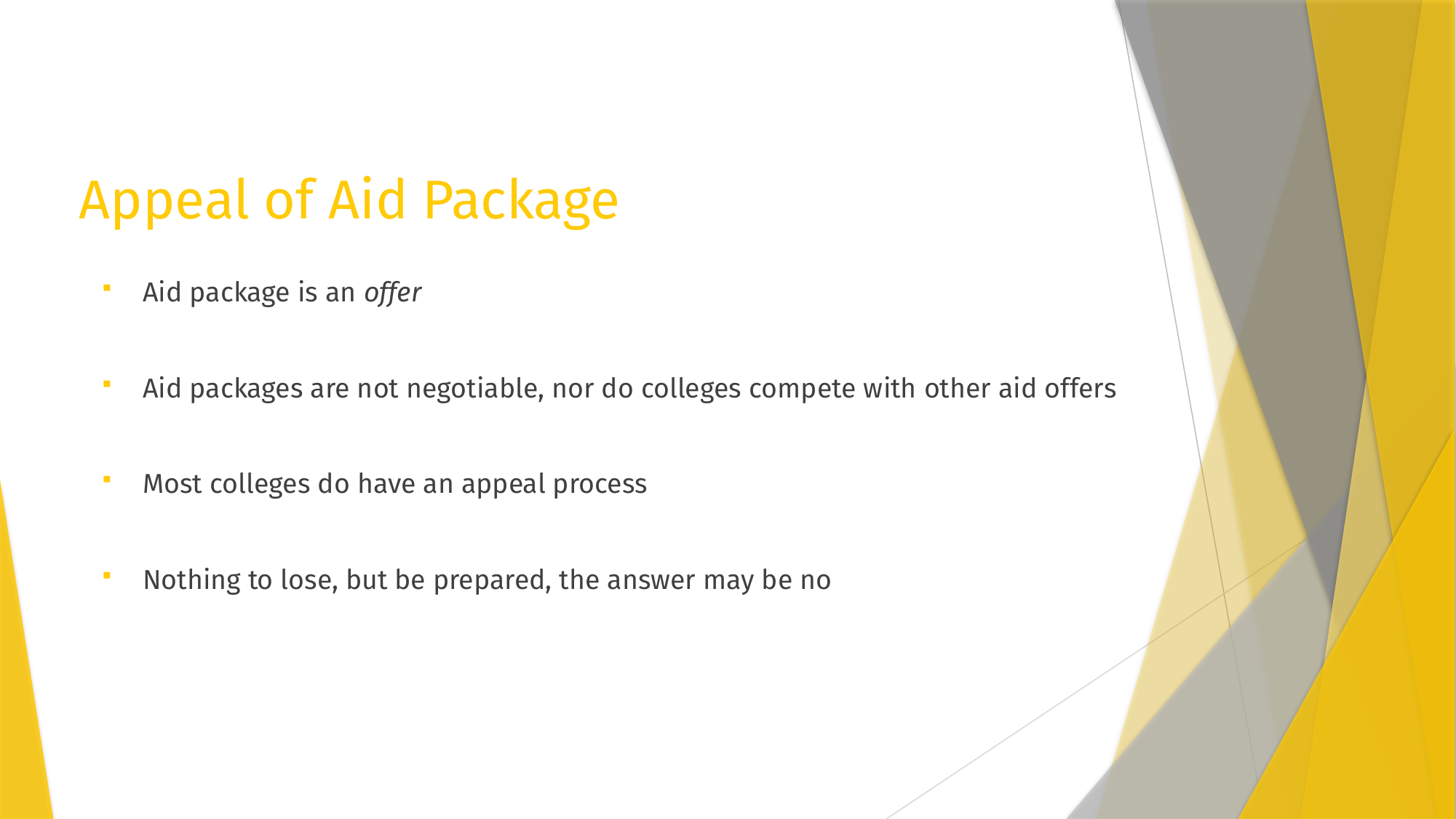

# Appeal of Aid Package

Aid package is an offer

Aid packages are not negotiable, nor do colleges compete with other aid offers

Most colleges do have an appeal process

Nothing to lose, but be prepared, the answer may be no